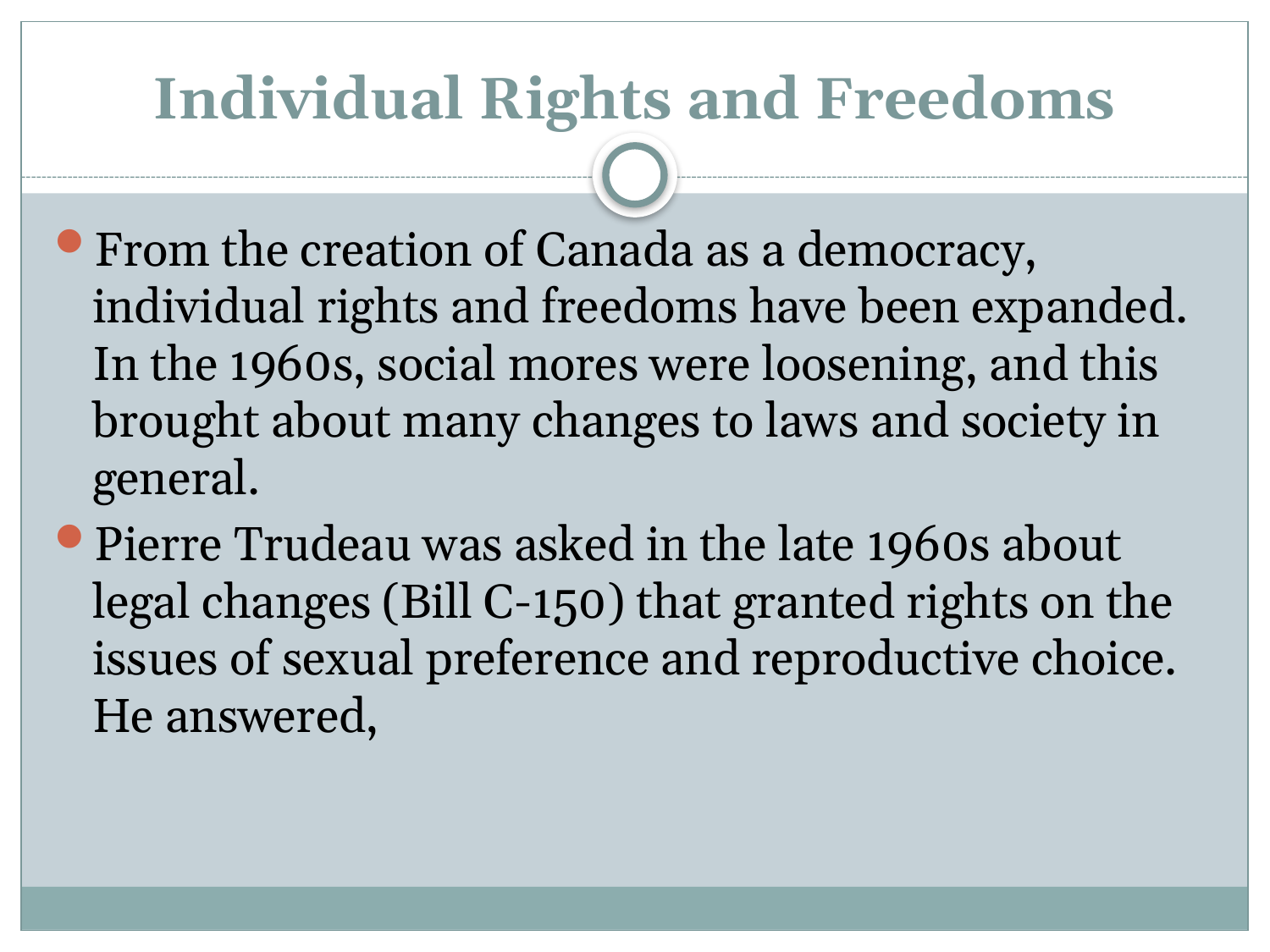

# Individual Rights and Freedoms
From the creation of Canada as a democracy, individual rights and freedoms have been expanded. In the 1960s, social mores were loosening, and this brought about many changes to laws and society in general.
Pierre Trudeau was asked in the late 1960s about legal changes (Bill C-150) that granted rights on the issues of sexual preference and reproductive choice. He answered,